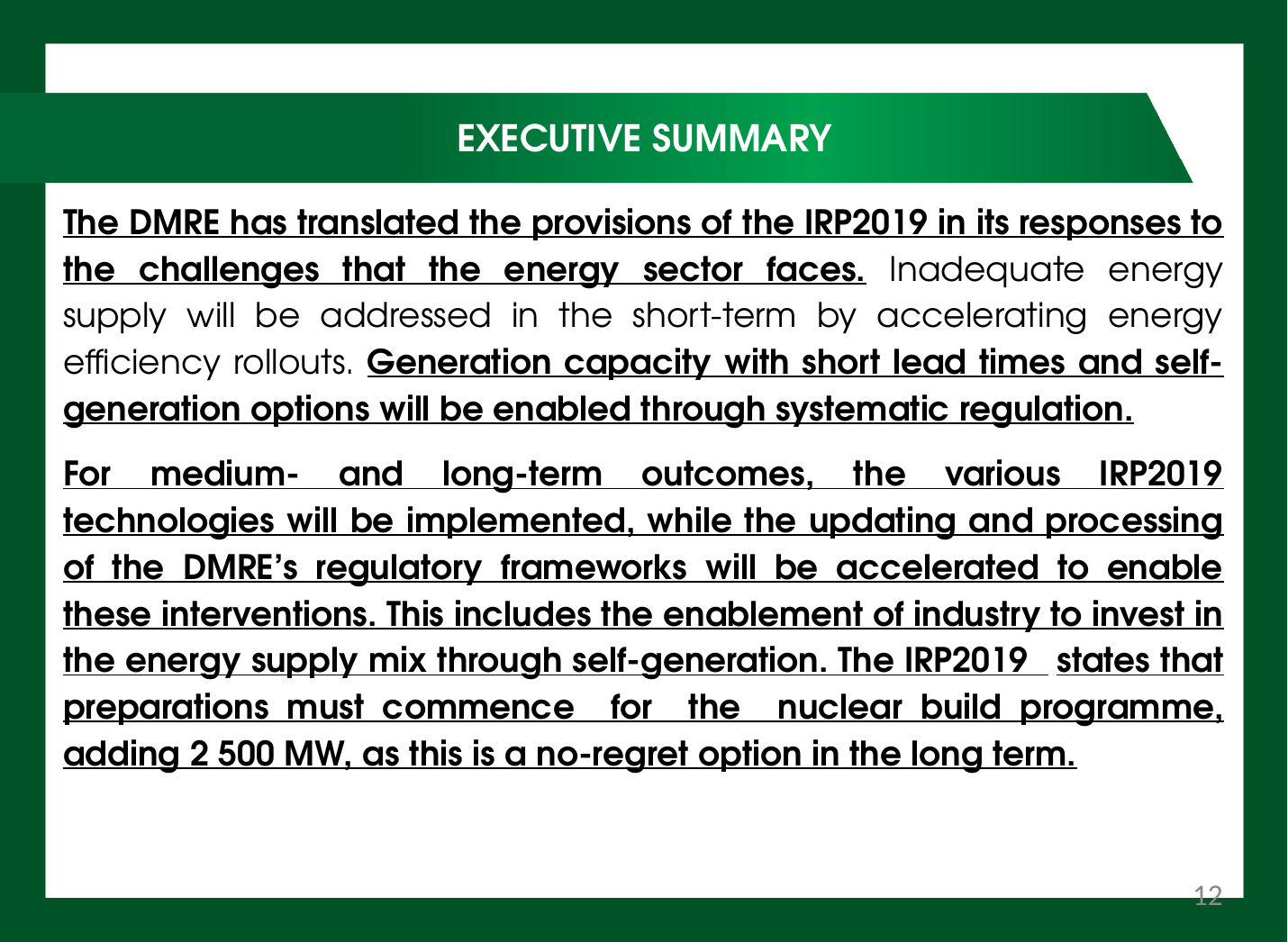

# EXECUTIVE SUMMARY
The DMRE has translated the provisions of the IRP2019 in its responses to the challenges that the energy sector faces. Inadequate energy supply will be addressed in the short-term by accelerating energy efficiency rollouts. Generation capacity with short lead times and self-generation options will be enabled through systematic regulation.
For medium- and long-term outcomes, the various IRP2019 technologies will be implemented, while the updating and processing of the DMRE’s regulatory frameworks will be accelerated to enable these interventions. This includes the enablement of industry to invest in the energy supply mix through self-generation. The IRP2019   states that preparations must commence  for  the  nuclear build programme, adding 2 500 MW, as this is a no-regret option in the long term.
12